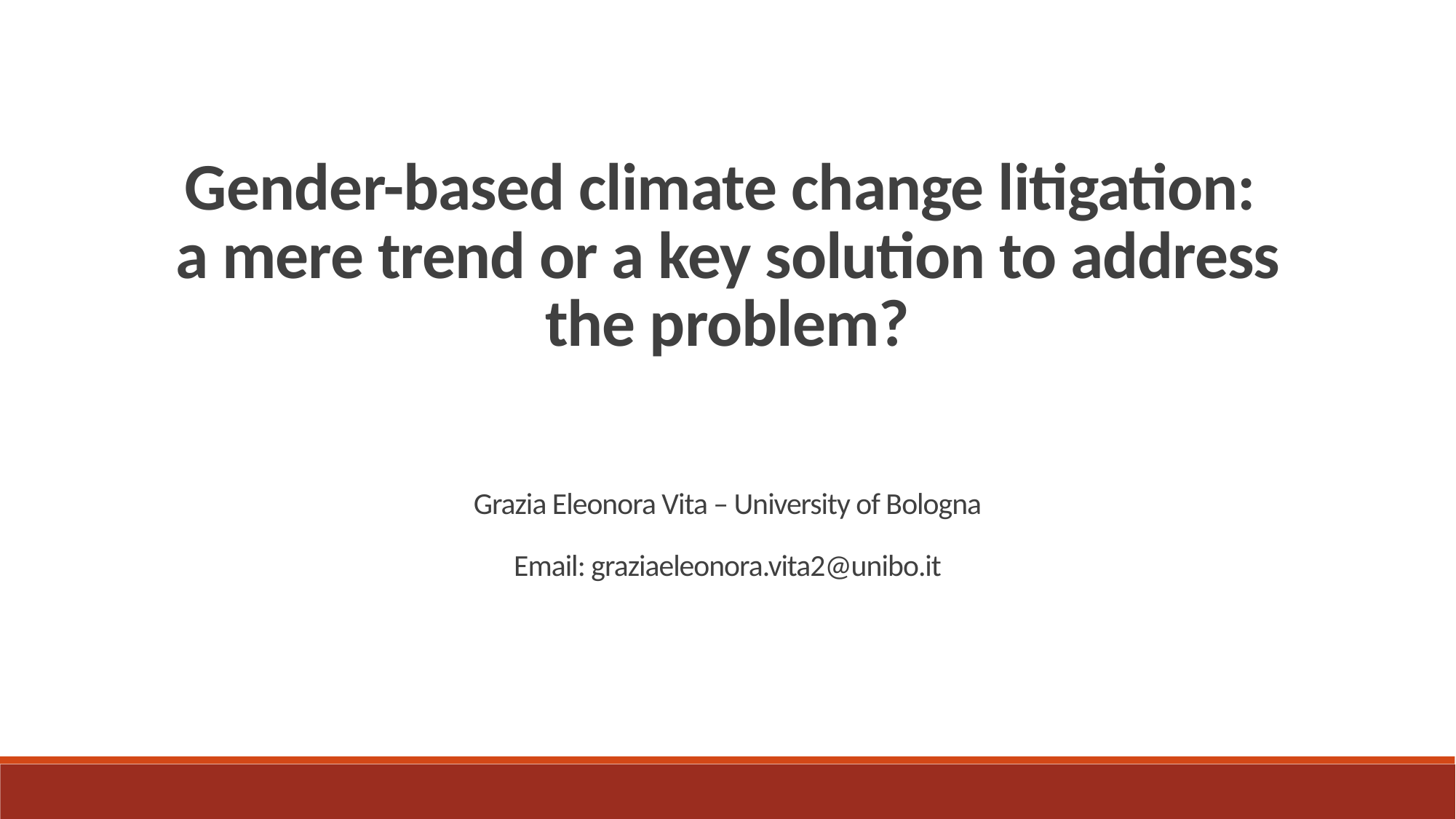

Gender-based climate change litigation:
a mere trend or a key solution to address the problem?

Grazia Eleonora Vita – University of Bologna
Email: graziaeleonora.vita2@unibo.it